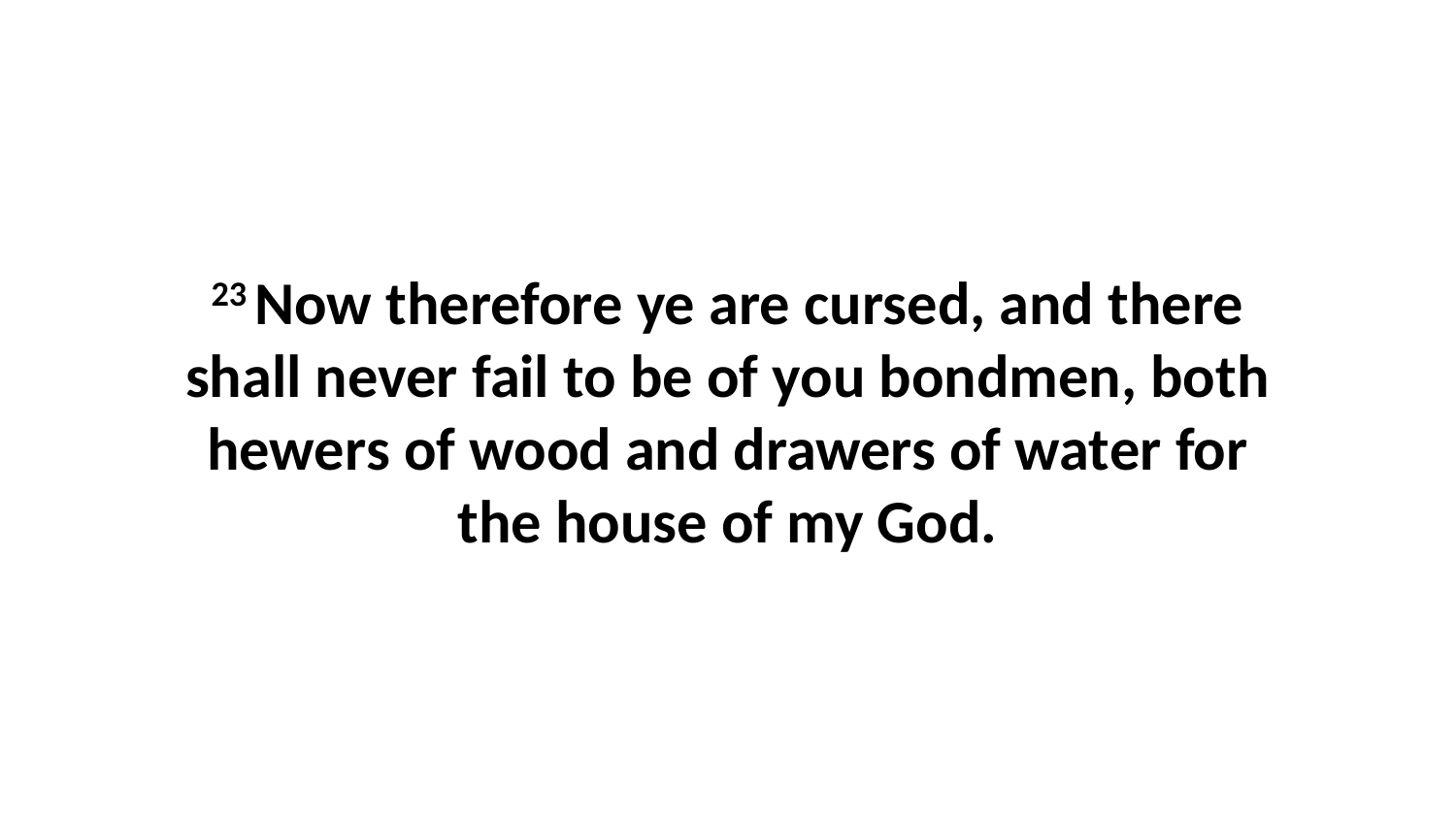

23 Now therefore ye are cursed, and there shall never fail to be of you bondmen, both hewers of wood and drawers of water for the house of my God.